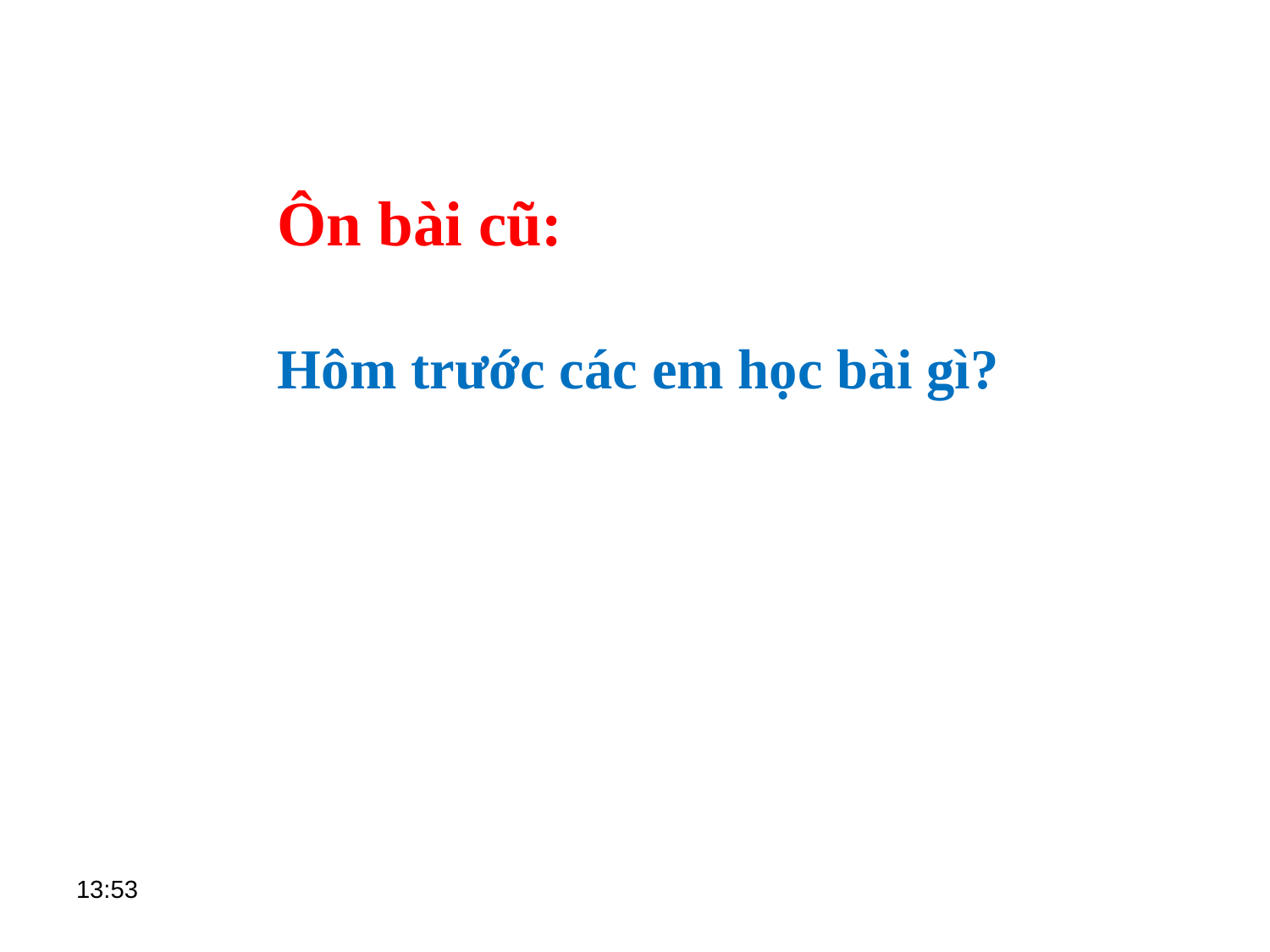

Ôn bài cũ:

Hôm trước các em học bài gì?
13:53